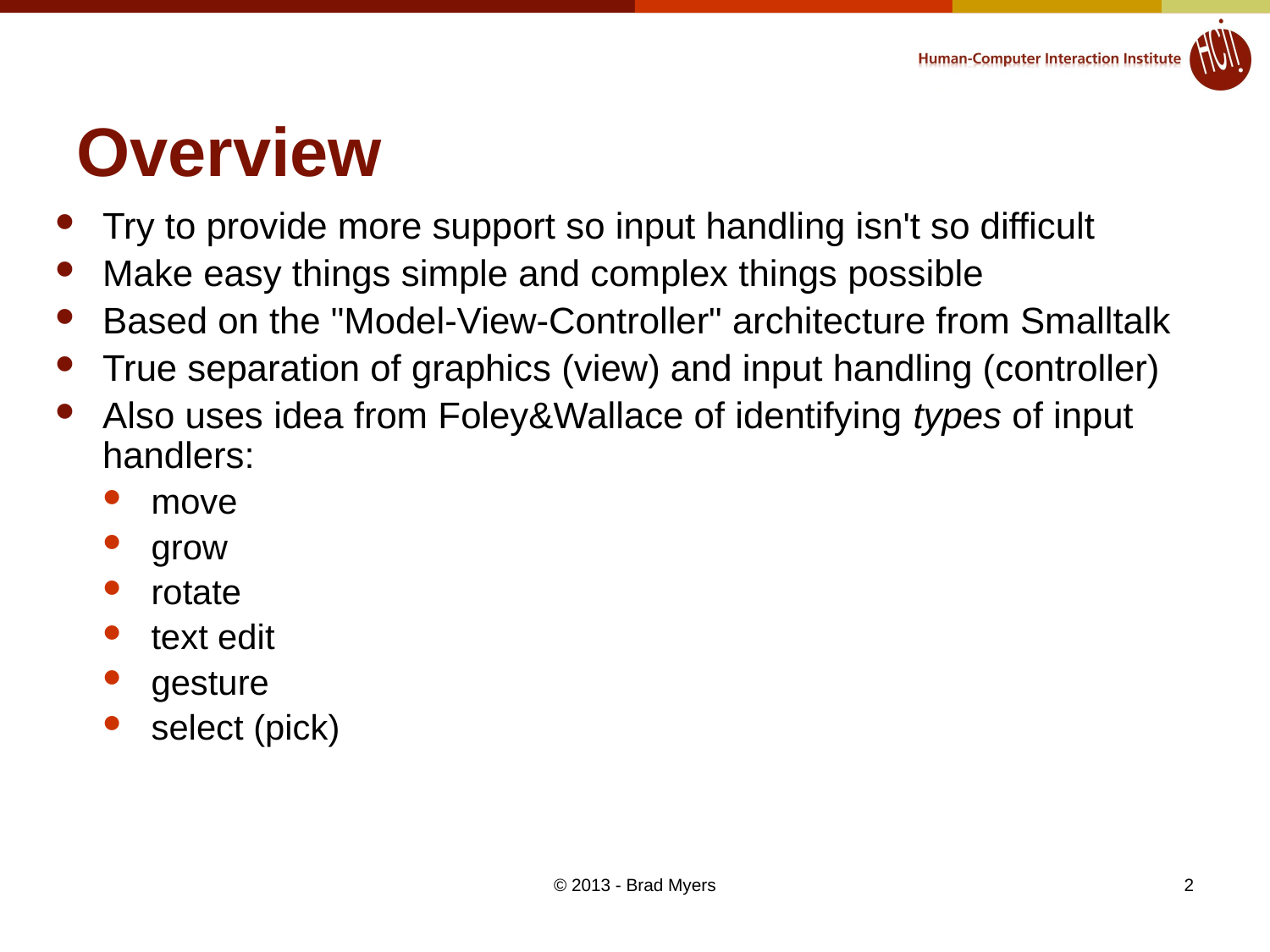

# Overview
Try to provide more support so input handling isn't so difficult
Make easy things simple and complex things possible
Based on the "Model-View-Controller" architecture from Smalltalk
True separation of graphics (view) and input handling (controller)
Also uses idea from Foley&Wallace of identifying types of input handlers:
move
grow
rotate
text edit
gesture
select (pick)
© 2013 - Brad Myers
2